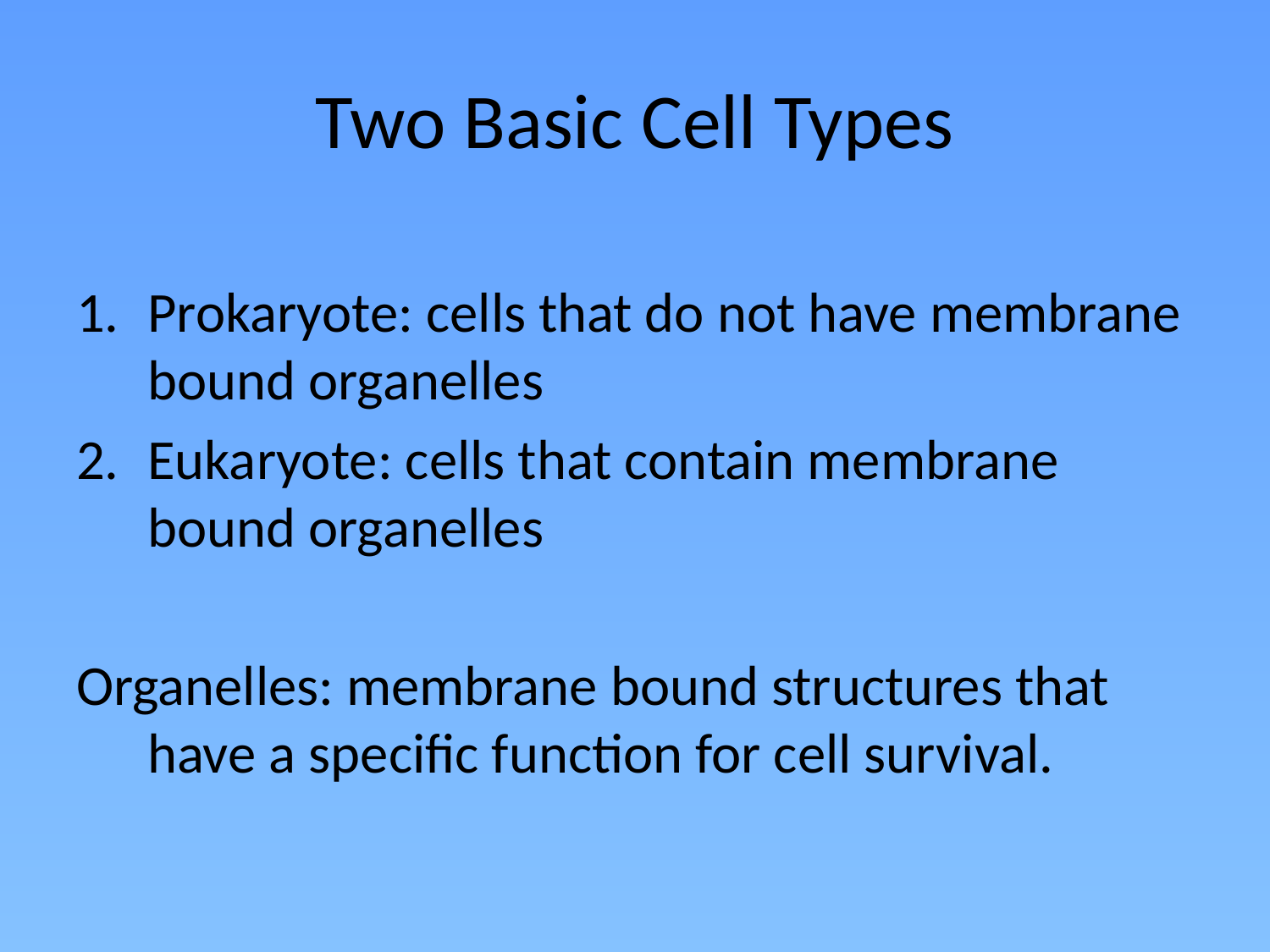

# Two Basic Cell Types

Prokaryote: cells that do not have membrane bound organelles
Eukaryote: cells that contain membrane bound organelles

Organelles: membrane bound structures that have a specific function for cell survival.